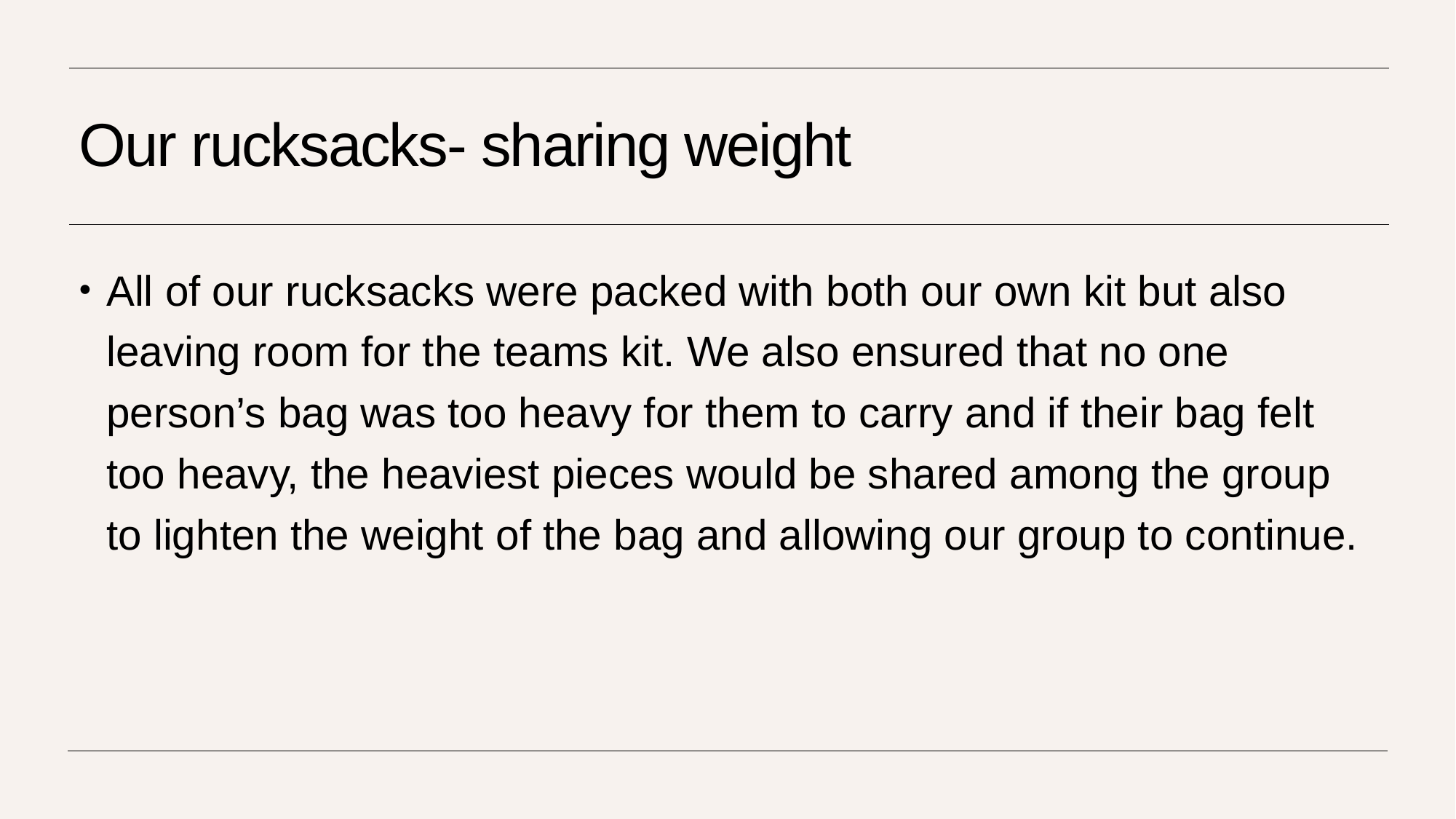

# Our rucksacks- sharing weight
All of our rucksacks were packed with both our own kit but also leaving room for the teams kit. We also ensured that no one person’s bag was too heavy for them to carry and if their bag felt too heavy, the heaviest pieces would be shared among the group to lighten the weight of the bag and allowing our group to continue.